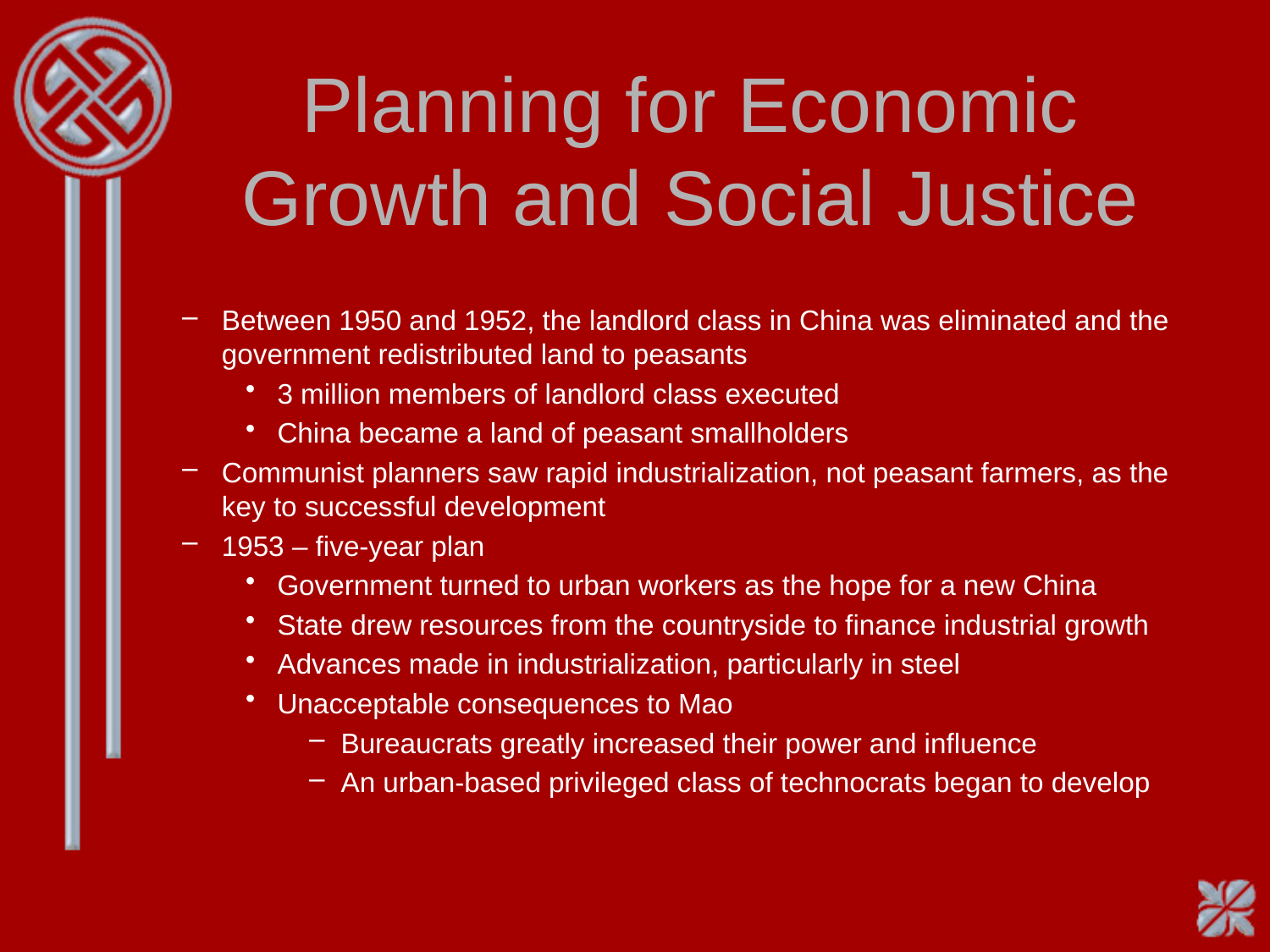

# Planning for Economic Growth and Social Justice
Between 1950 and 1952, the landlord class in China was eliminated and the government redistributed land to peasants
3 million members of landlord class executed
China became a land of peasant smallholders
Communist planners saw rapid industrialization, not peasant farmers, as the key to successful development
1953 – five-year plan
Government turned to urban workers as the hope for a new China
State drew resources from the countryside to finance industrial growth
Advances made in industrialization, particularly in steel
Unacceptable consequences to Mao
Bureaucrats greatly increased their power and influence
An urban-based privileged class of technocrats began to develop